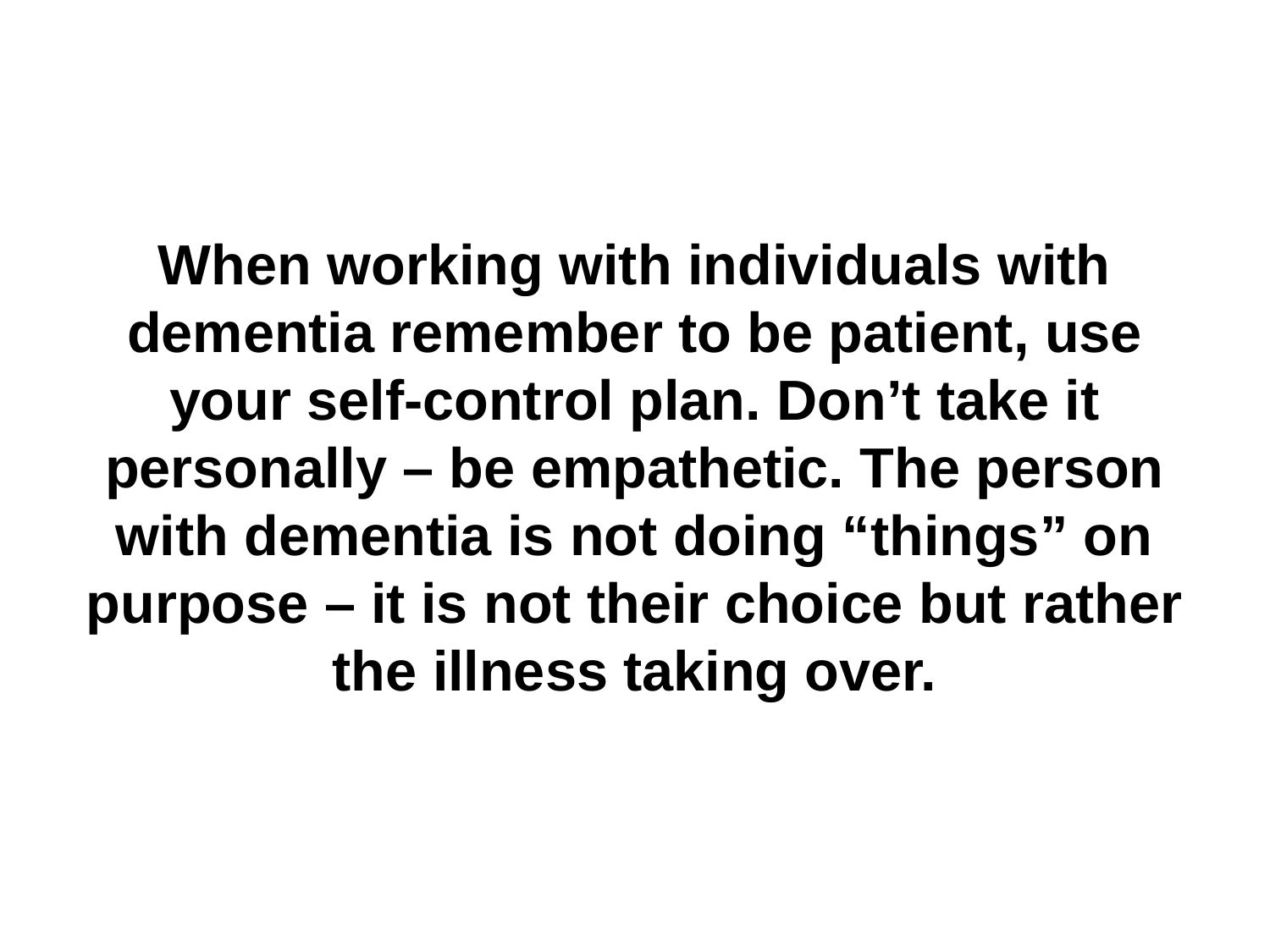

#
When working with individuals with dementia remember to be patient, use your self-control plan. Don’t take it personally – be empathetic. The person with dementia is not doing “things” on purpose – it is not their choice but rather the illness taking over.